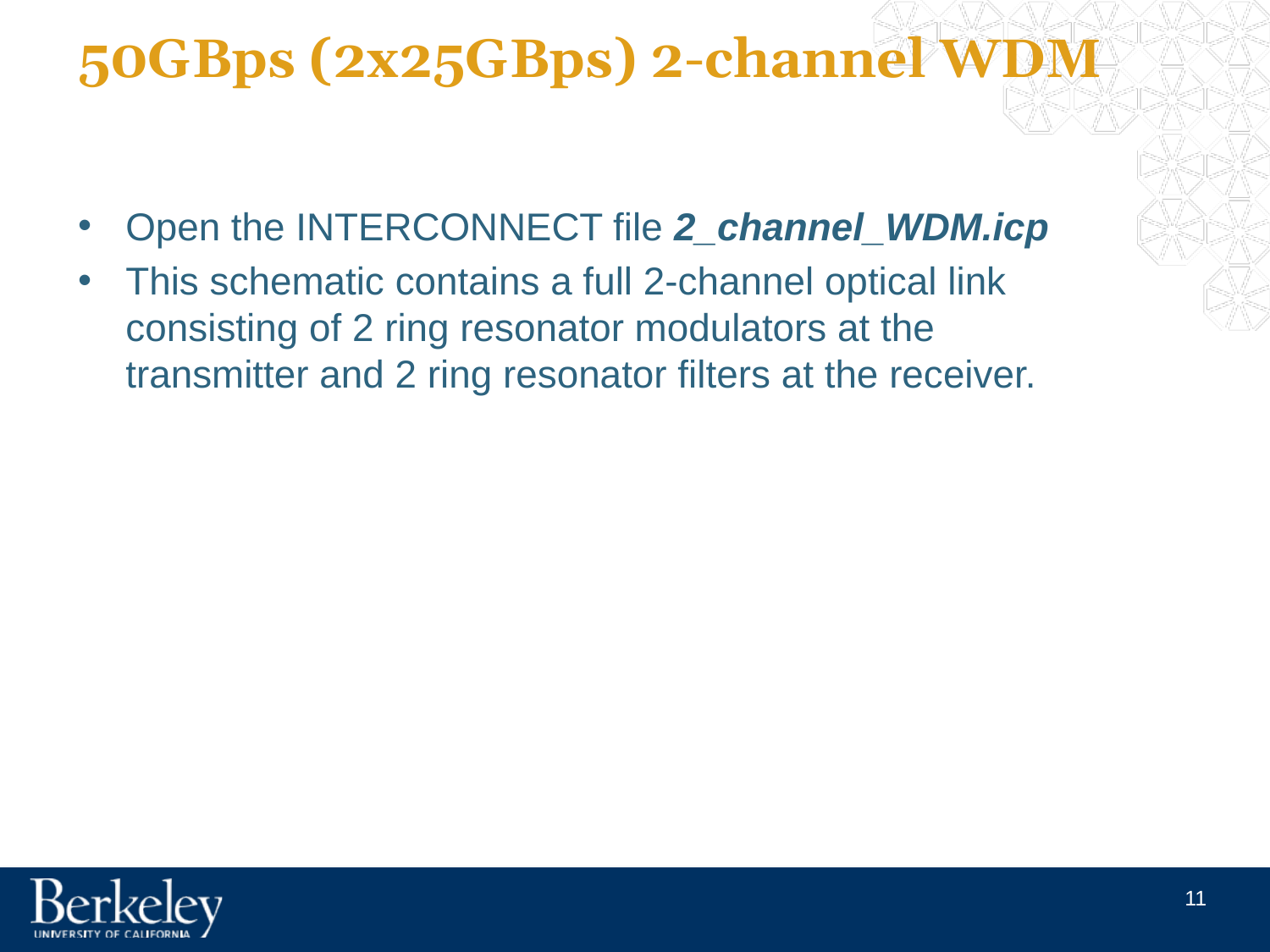

# 50GBps (2x25GBps) 2-channel WDM
Open the INTERCONNECT file 2_channel_WDM.icp
This schematic contains a full 2-channel optical link consisting of 2 ring resonator modulators at the transmitter and 2 ring resonator filters at the receiver.